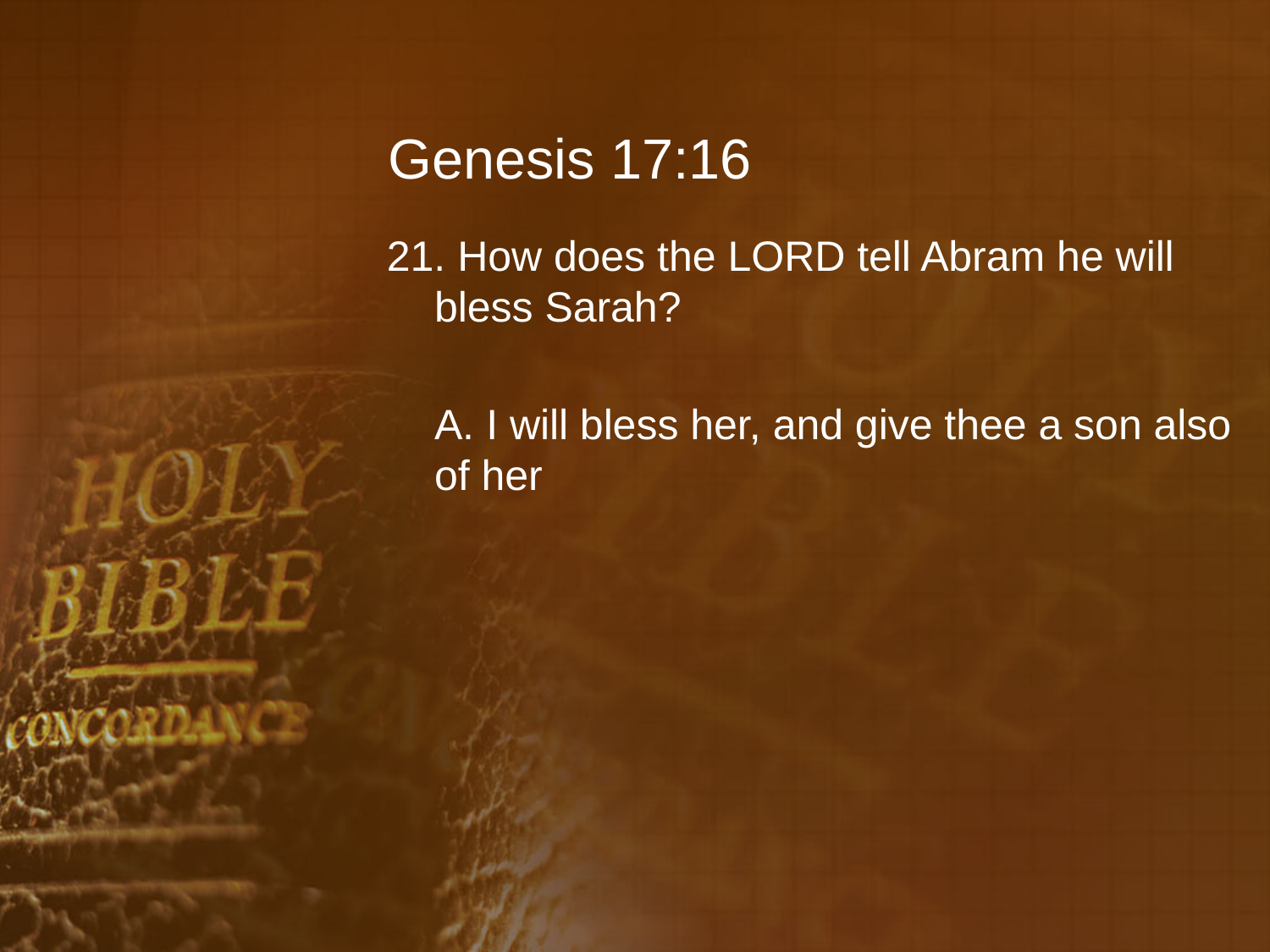

# Genesis 17:16
21. How does the LORD tell Abram he will bless Sarah?

	A. I will bless her, and give thee a son also of her